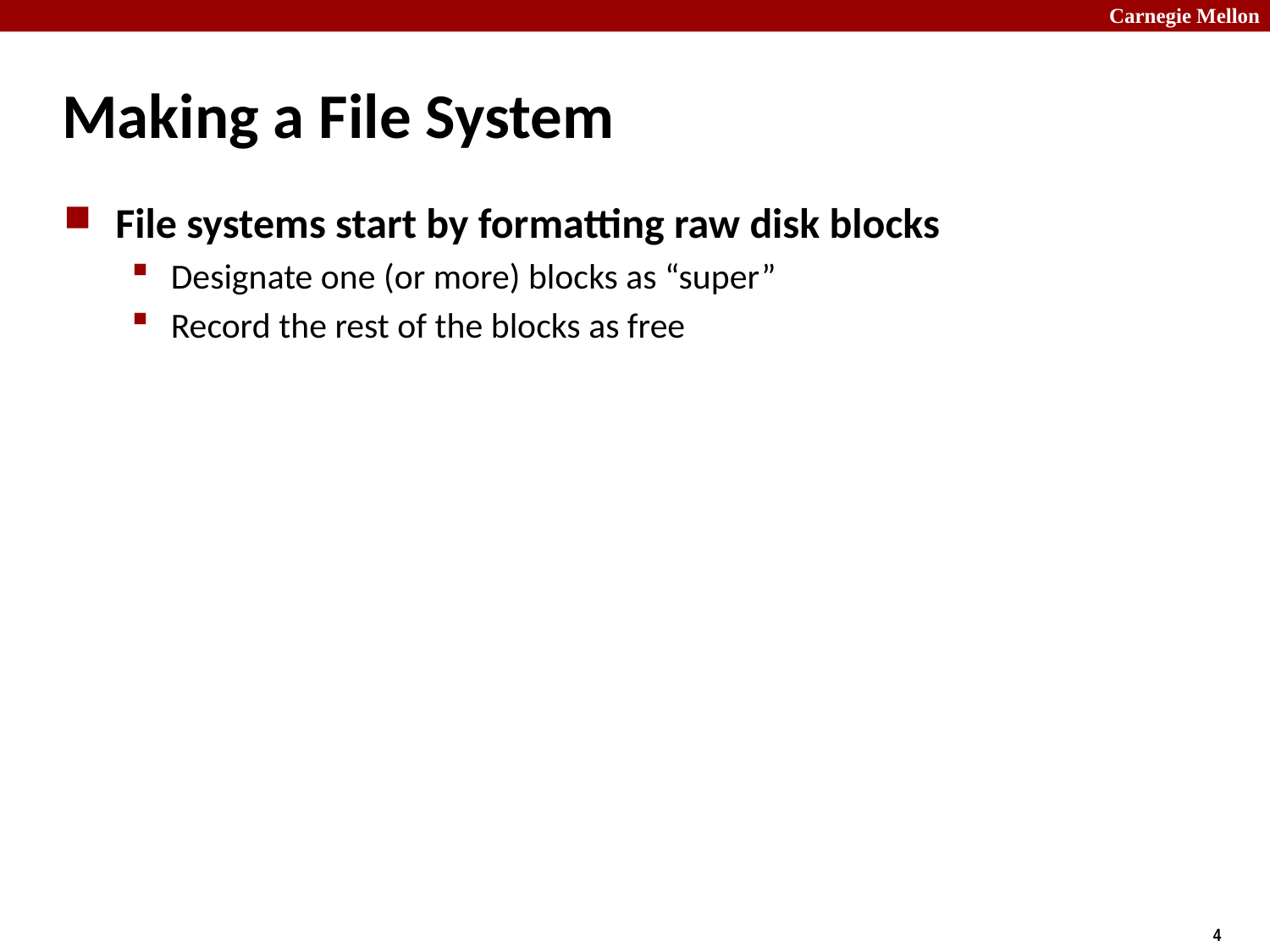

# Making a File System
File systems start by formatting raw disk blocks
Designate one (or more) blocks as “super”
Record the rest of the blocks as free